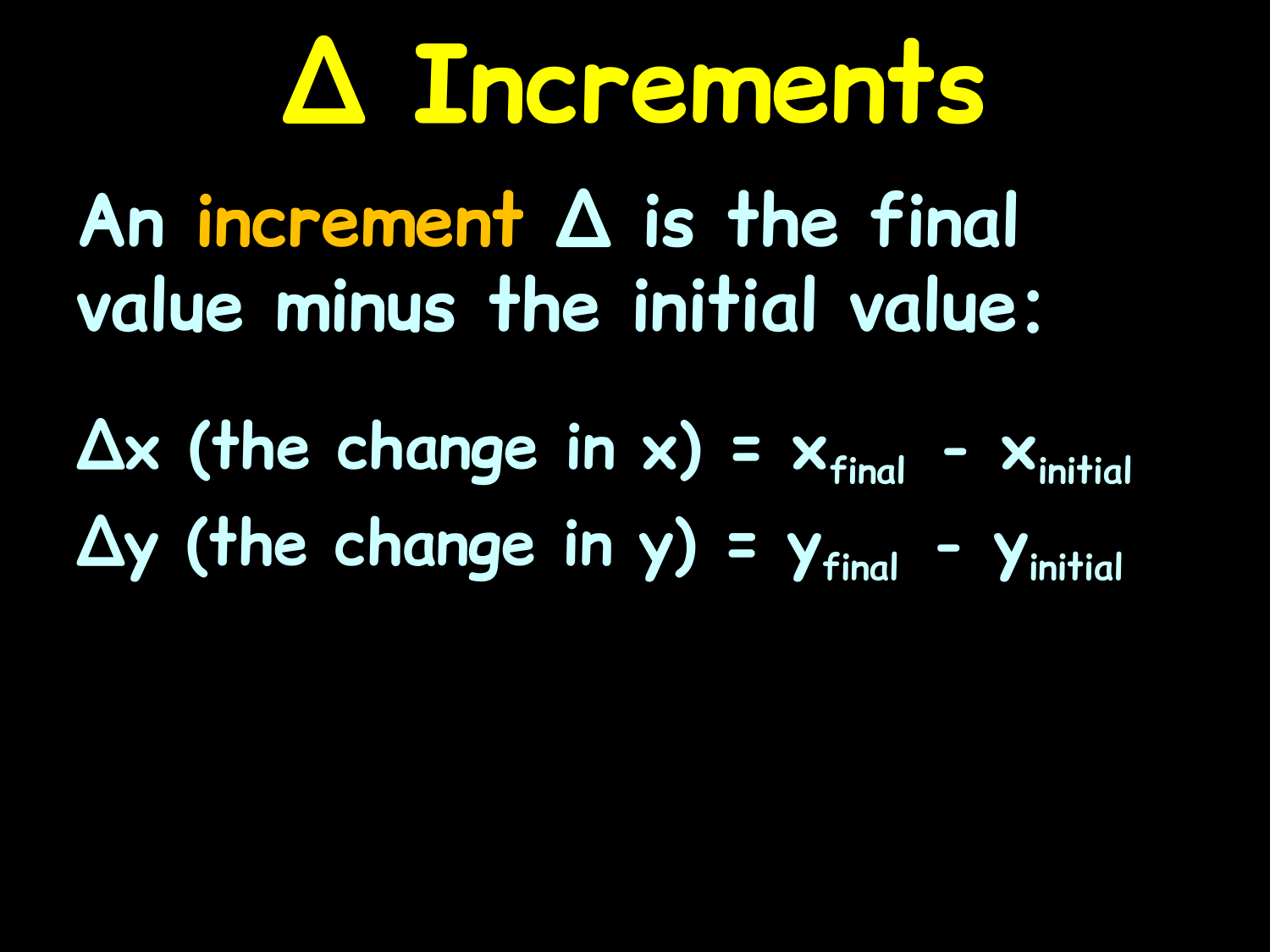

# ∆ Increments
An increment Δ is the final value minus the initial value:

Δx (the change in x) = xfinal  - xinitial
Δy (the change in y) = yfinal  - yinitial